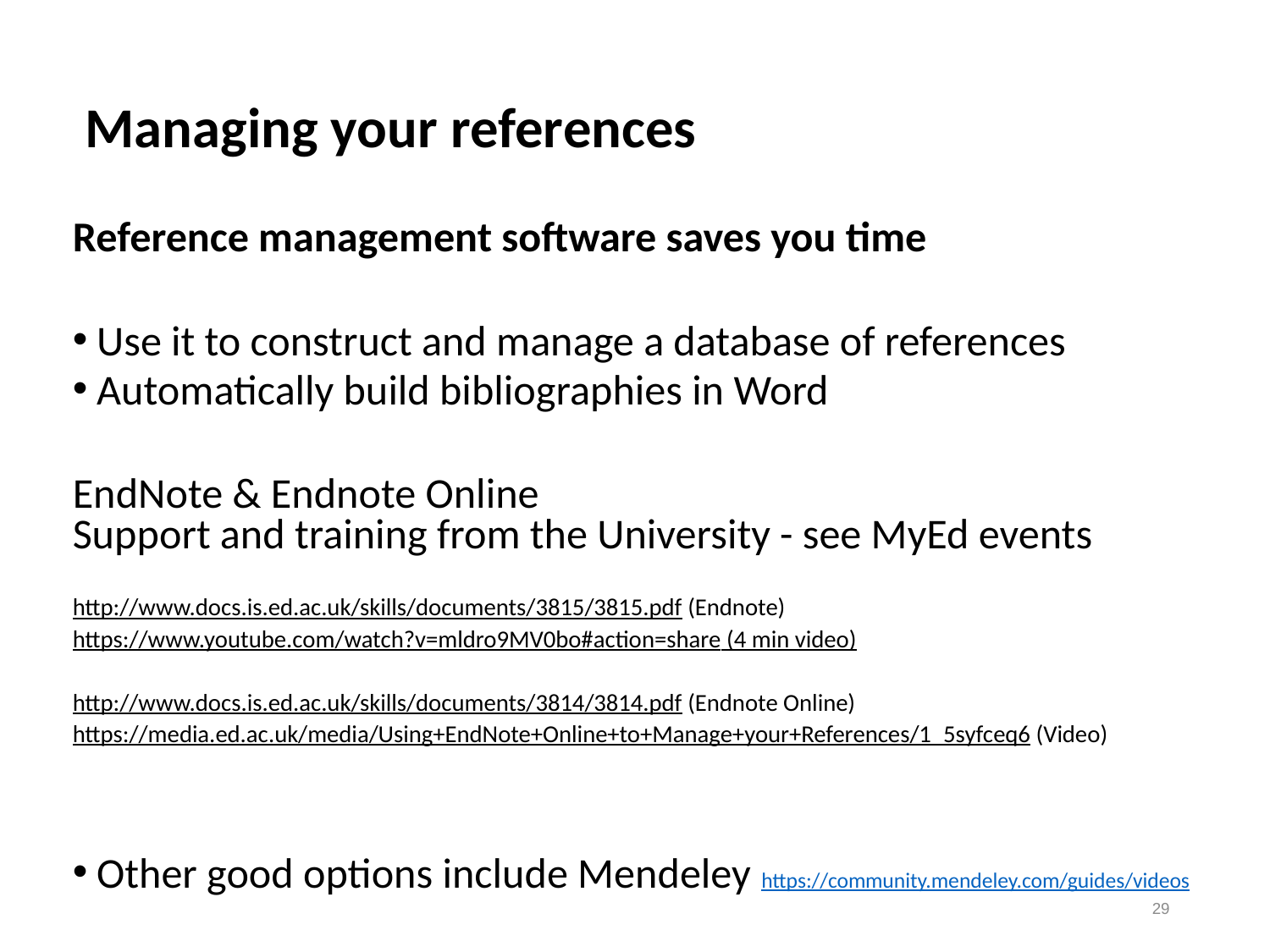

# Managing your references
Reference management software saves you time

Use it to construct and manage a database of references
Automatically build bibliographies in Word

EndNote & Endnote Online
Support and training from the University - see MyEd events

http://www.docs.is.ed.ac.uk/skills/documents/3815/3815.pdf (Endnote)
https://www.youtube.com/watch?v=mldro9MV0bo#action=share (4 min video)

http://www.docs.is.ed.ac.uk/skills/documents/3814/3814.pdf (Endnote Online)
https://media.ed.ac.uk/media/Using+EndNote+Online+to+Manage+your+References/1_5syfceq6 (Video)

Other good options include Mendeley https://community.mendeley.com/guides/videos

29